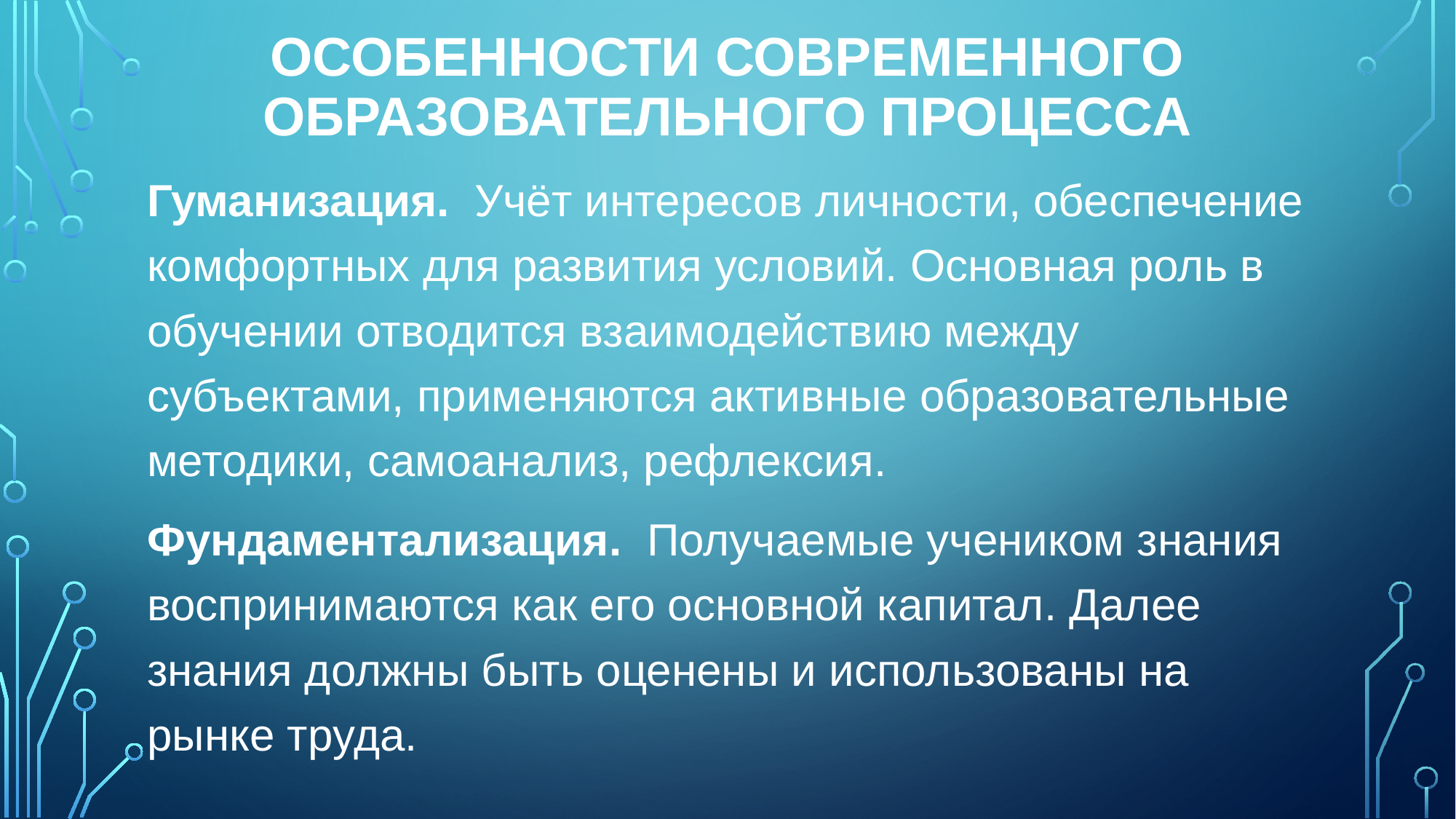

# Особенности современного образовательного процесса
Гуманизация.  Учёт интересов личности, обеспечение комфортных для развития условий. Основная роль в обучении отводится взаимодействию между субъектами, применяются активные образовательные методики, самоанализ, рефлексия.
Фундаментализация.  Получаемые учеником знания воспринимаются как его основной капитал. Далее знания должны быть оценены и использованы на рынке труда.